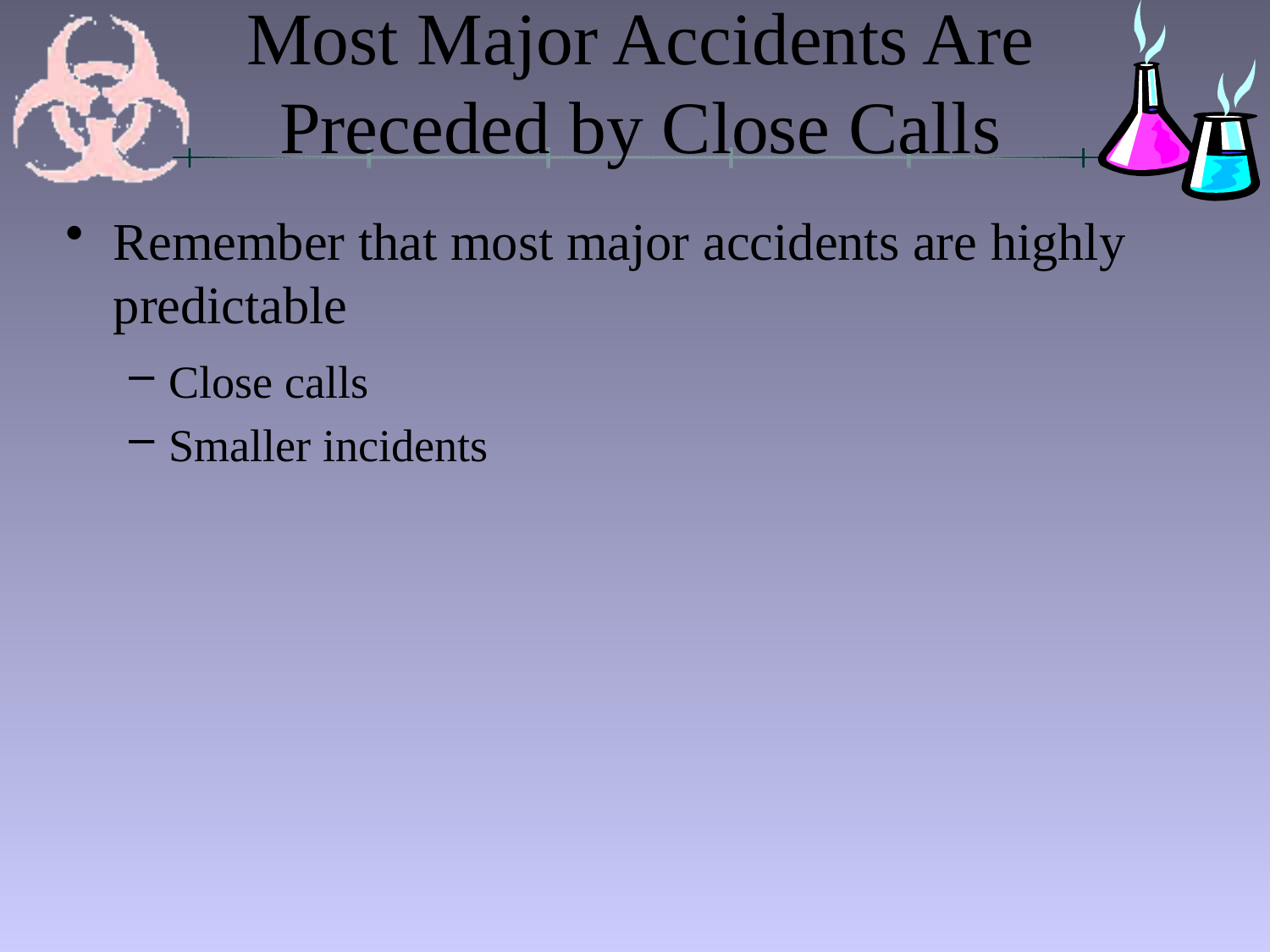

# Most Major Accidents Are Preceded by Close Calls
Remember that most major accidents are highly predictable
Close calls
Smaller incidents